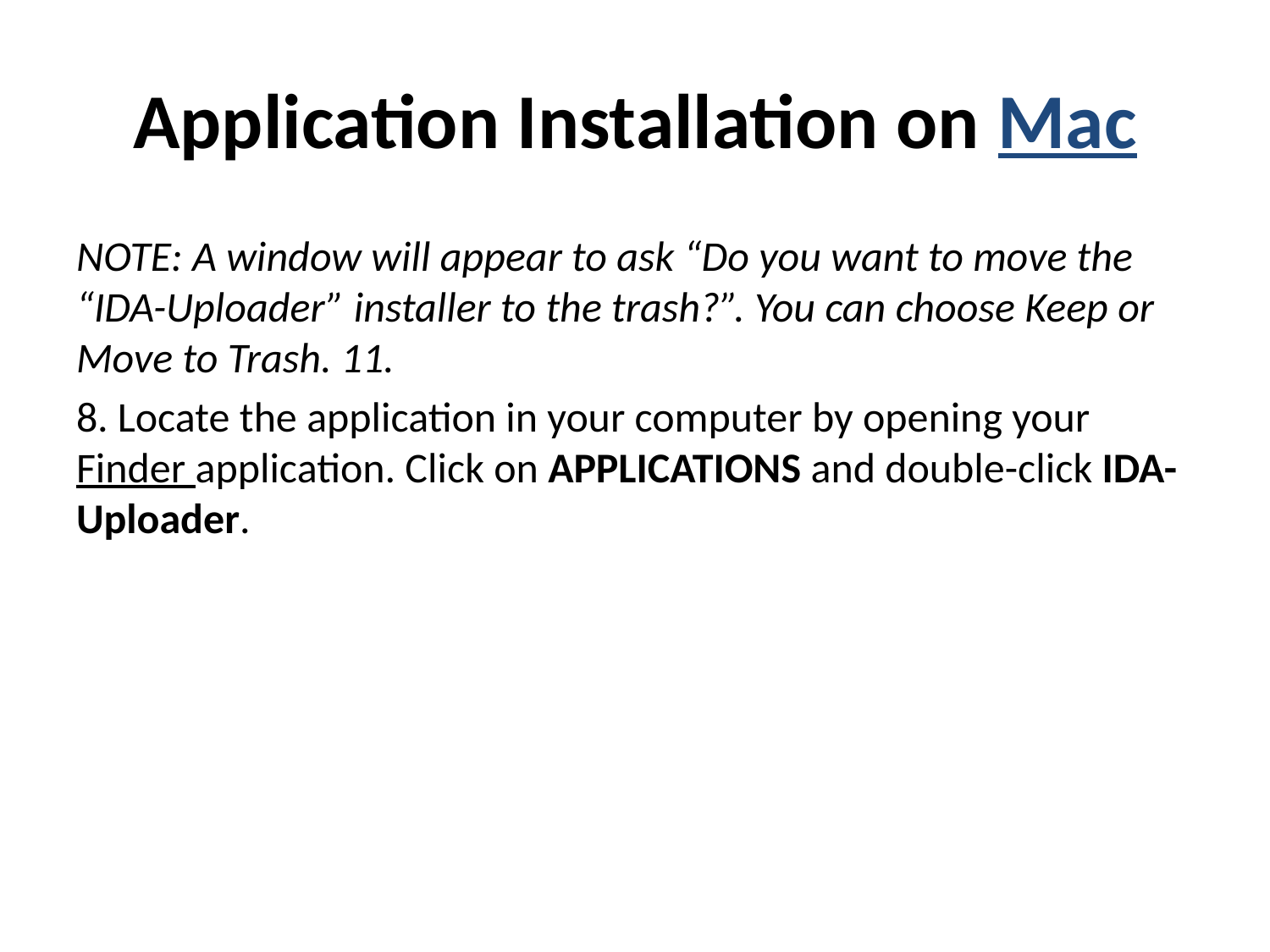

# Application Installation on Mac
NOTE: A window will appear to ask “Do you want to move the “IDA-Uploader” installer to the trash?”. You can choose Keep or Move to Trash. 11.
8. Locate the application in your computer by opening your Finder application. Click on APPLICATIONS and double-click IDA-Uploader.